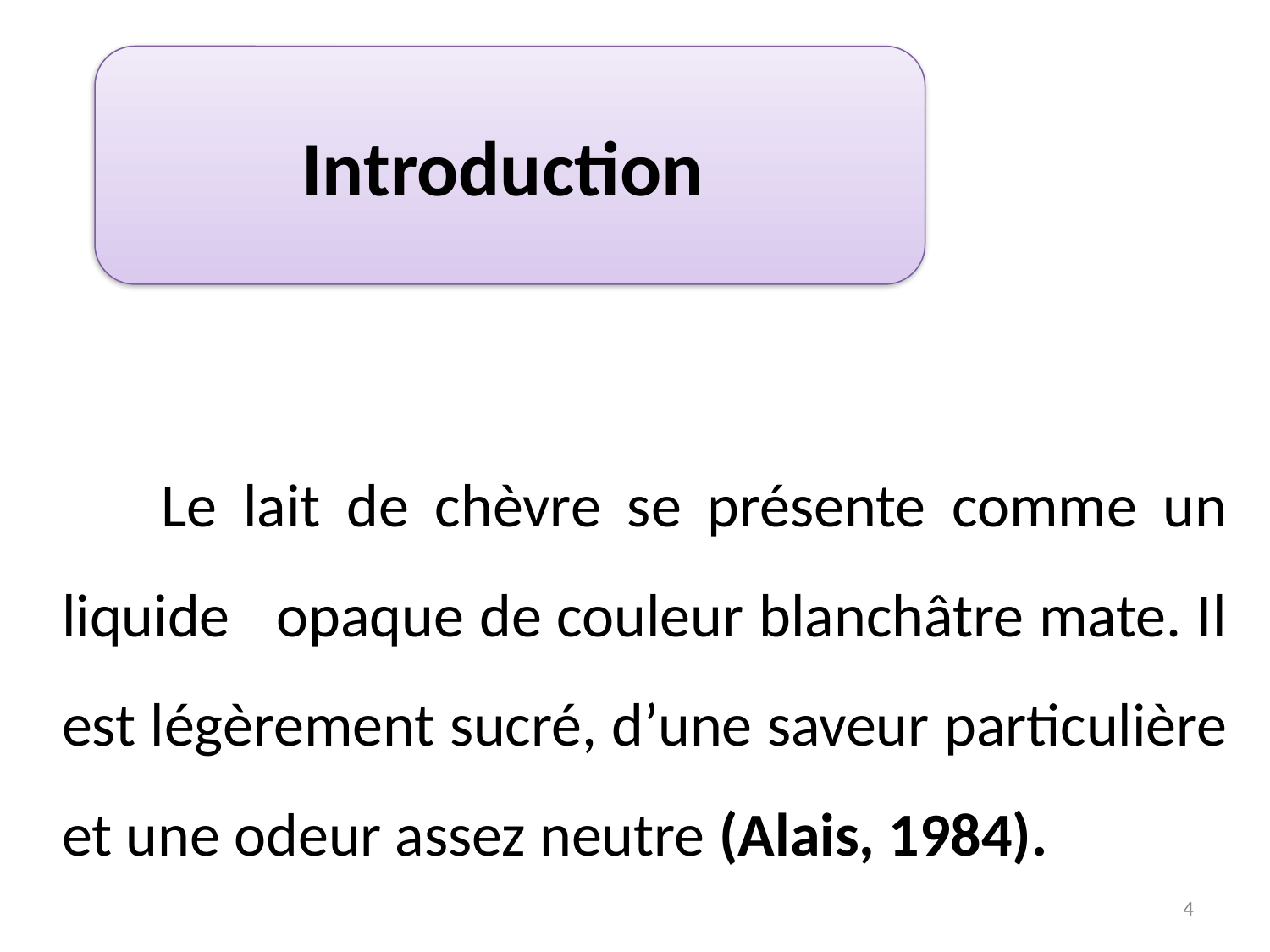

#
Introduction

      Le lait de chèvre se présente comme un liquide   opaque de couleur blanchâtre mate. Il est légèrement sucré, d’une saveur particulière et une odeur assez neutre (Alais, 1984).
4